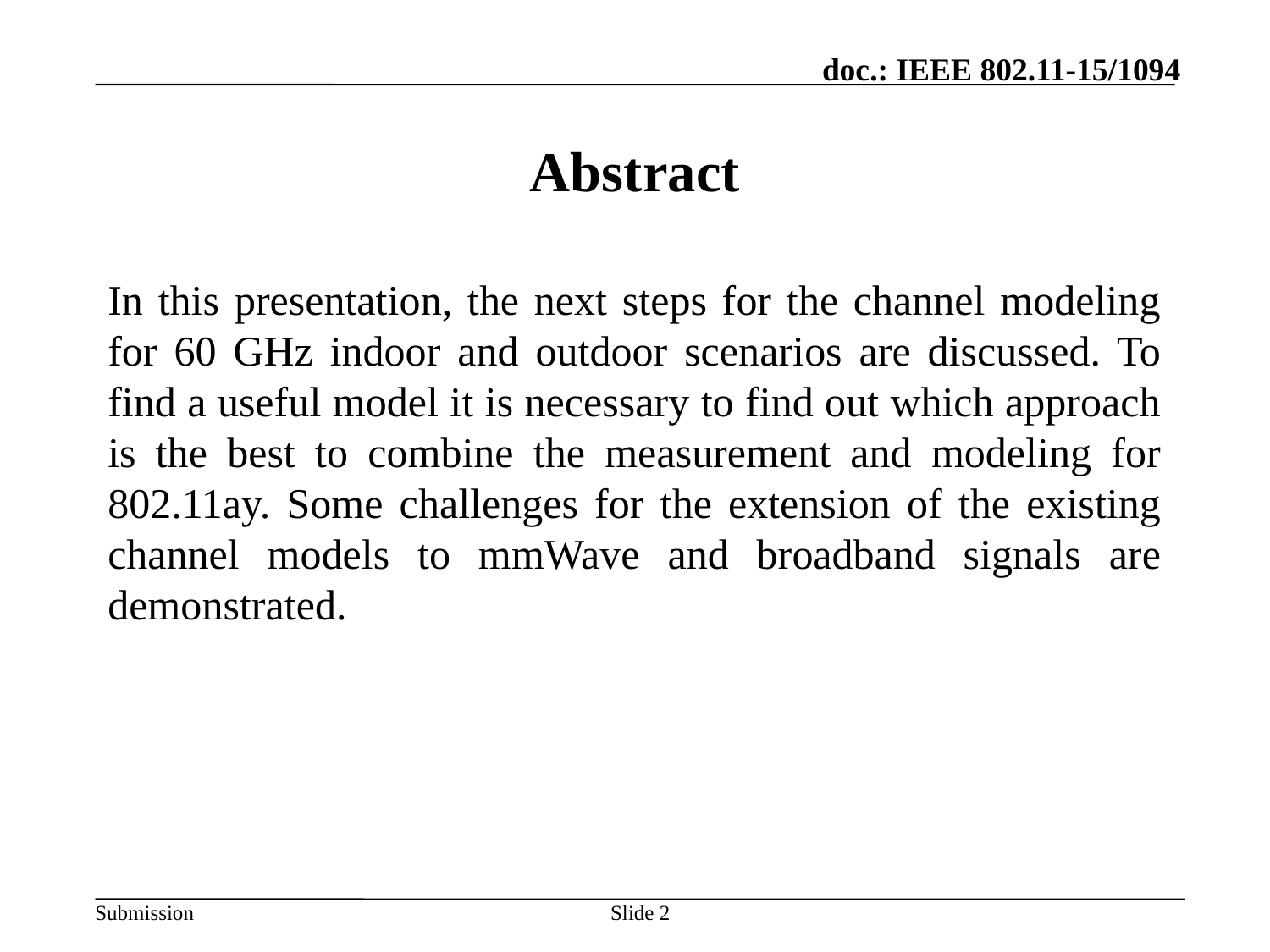

# Abstract
In this presentation, the next steps for the channel modeling for 60 GHz indoor and outdoor scenarios are discussed. To find a useful model it is necessary to find out which approach is the best to combine the measurement and modeling for 802.11ay. Some challenges for the extension of the existing channel models to mmWave and broadband signals are demonstrated.

Slide 2